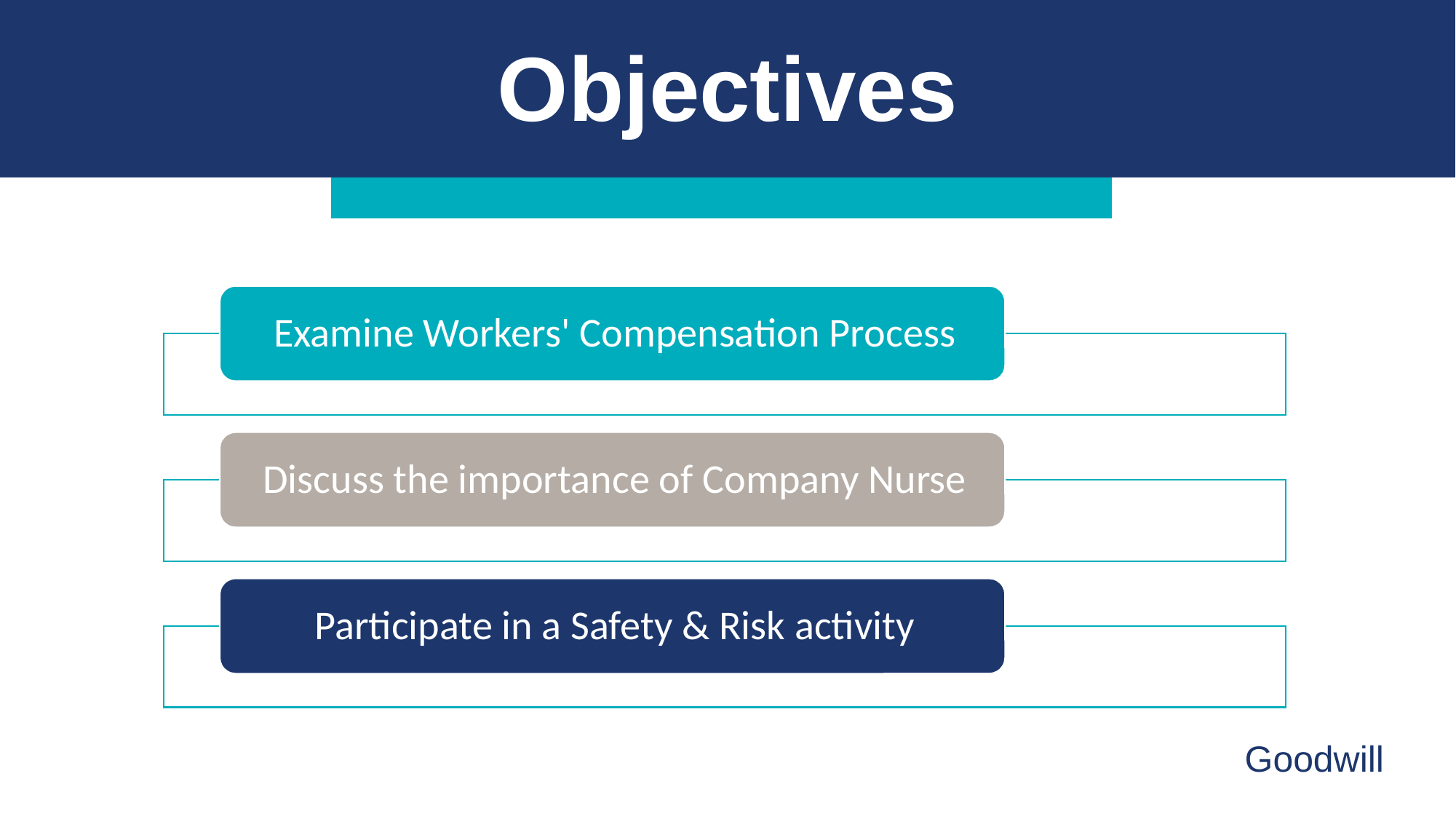

Objectives

Examine Workers' Compensation Process
Discuss the importance of Company Nurse
Participate in a Safety & Risk activity
Goodwill